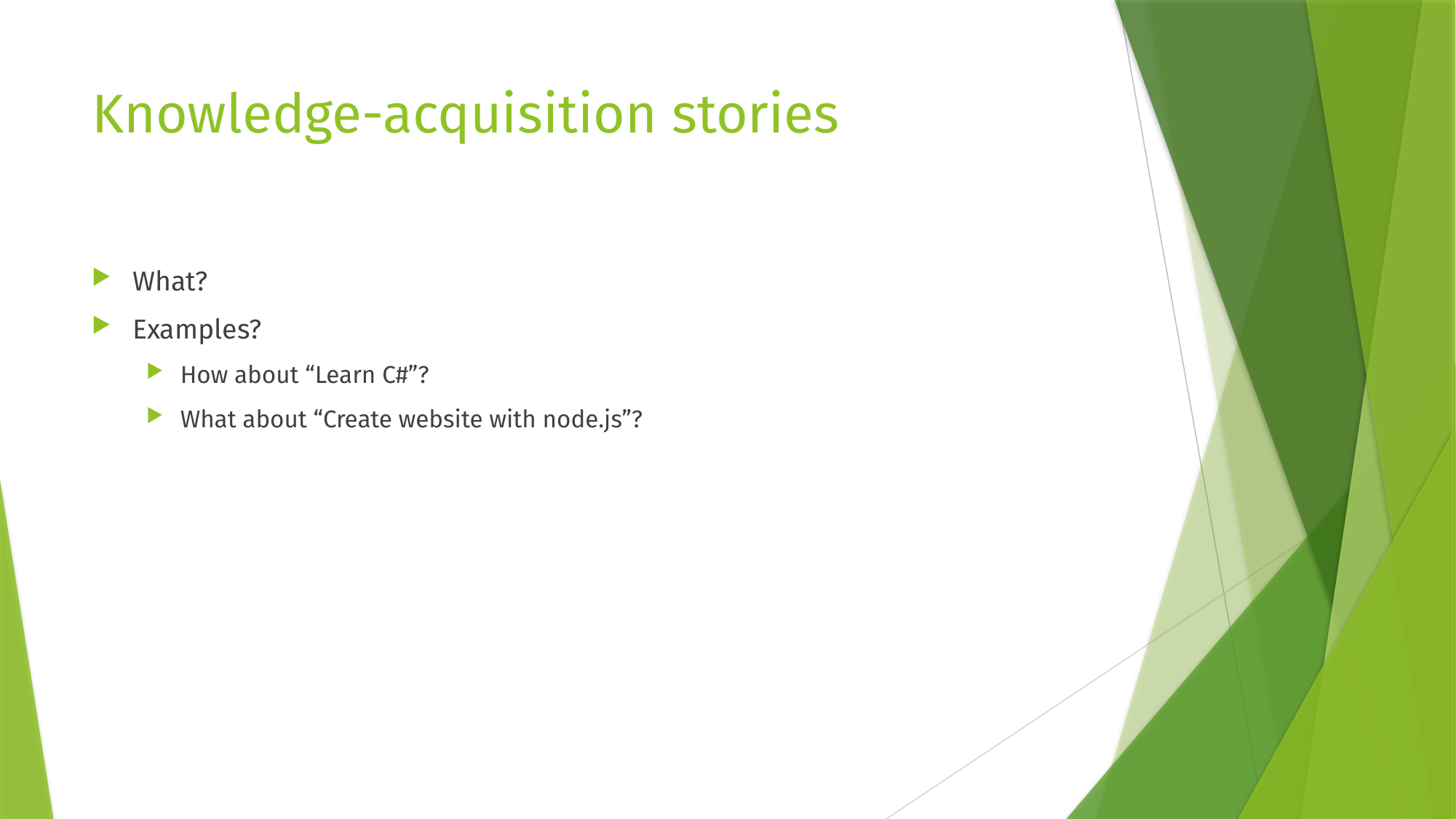

# Knowledge-acquisition stories
What?
Examples?
How about “Learn C#”?
What about “Create website with node.js”?